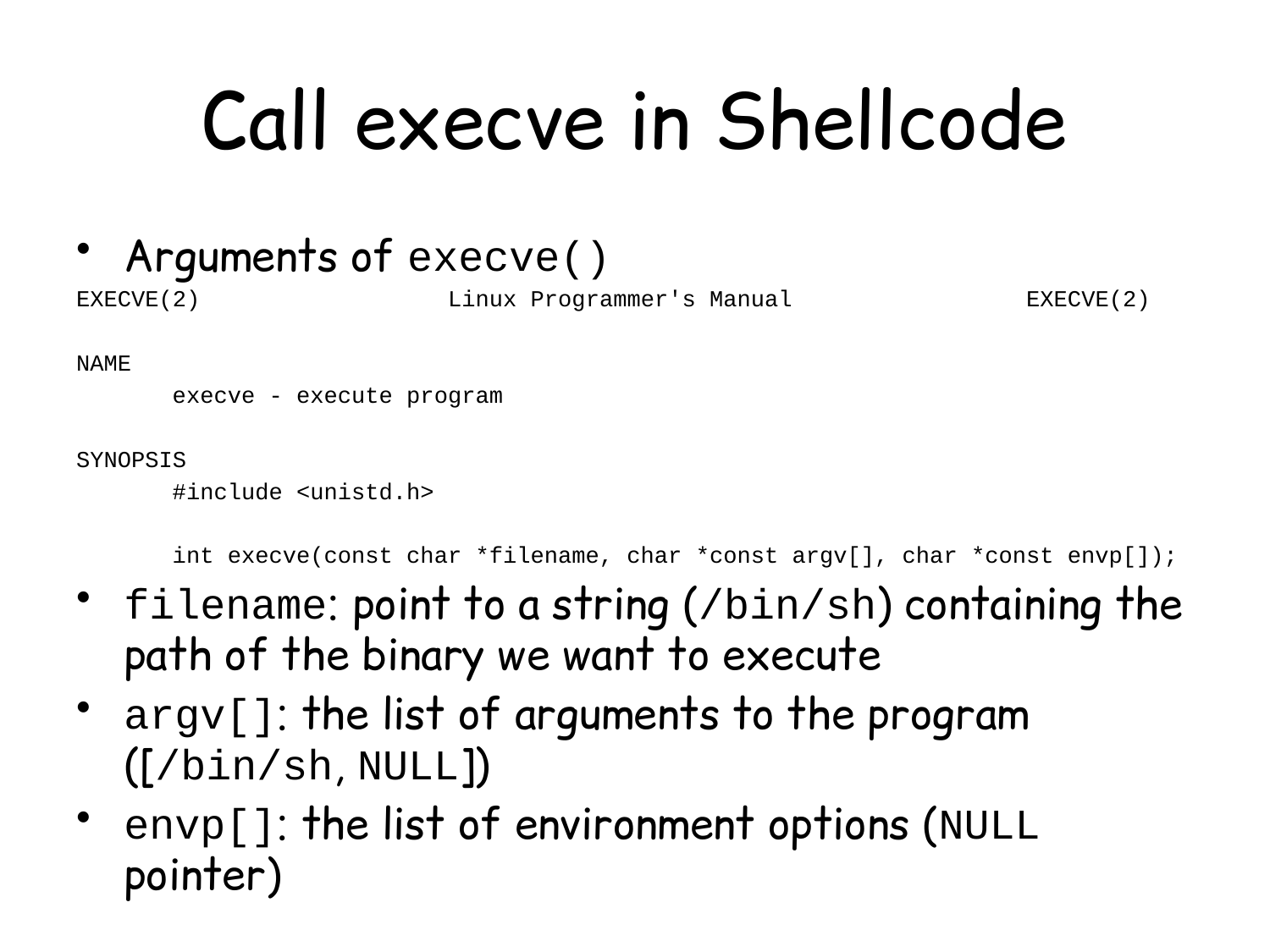

# Call execve in Shellcode
Arguments of execve()
EXECVE(2)                  Linux Programmer's Manual                 EXECVE(2)

NAME
       execve - execute program

SYNOPSIS
       #include <unistd.h>

       int execve(const char *filename, char *const argv[], char *const envp[]);
filename: point to a string (/bin/sh) containing the path of the binary we want to execute
argv[]: the list of arguments to the program         ([/bin/sh, NULL])
envp[]: the list of environment options (NULL pointer)